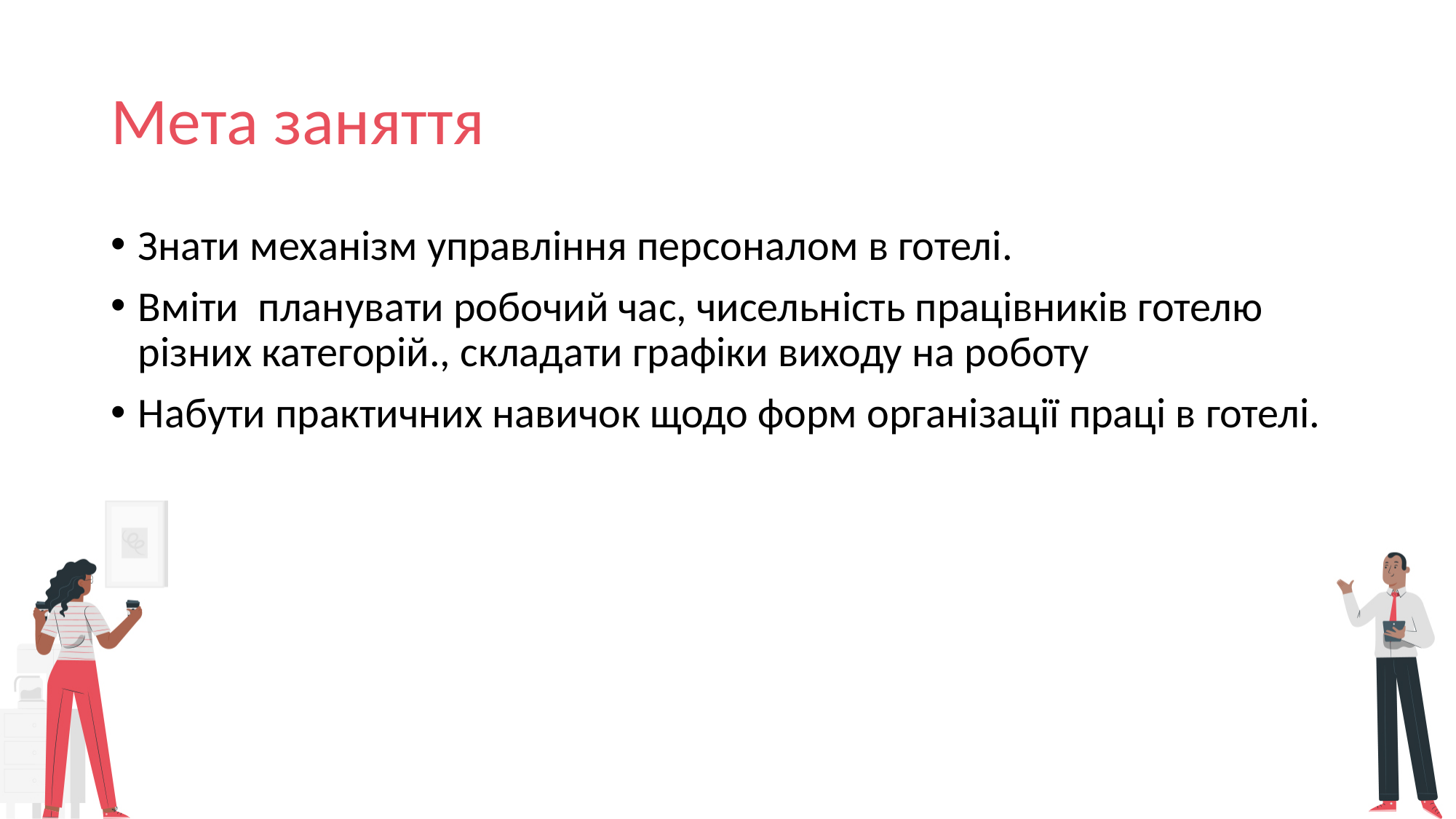

# Мета заняття
Знати механізм управління персоналом в готелі.
Вміти  планувати робочий час, чисельність працівників готелю різних категорій., складати графіки виходу на роботу
Набути практичних навичок щодо форм організації праці в готелі.